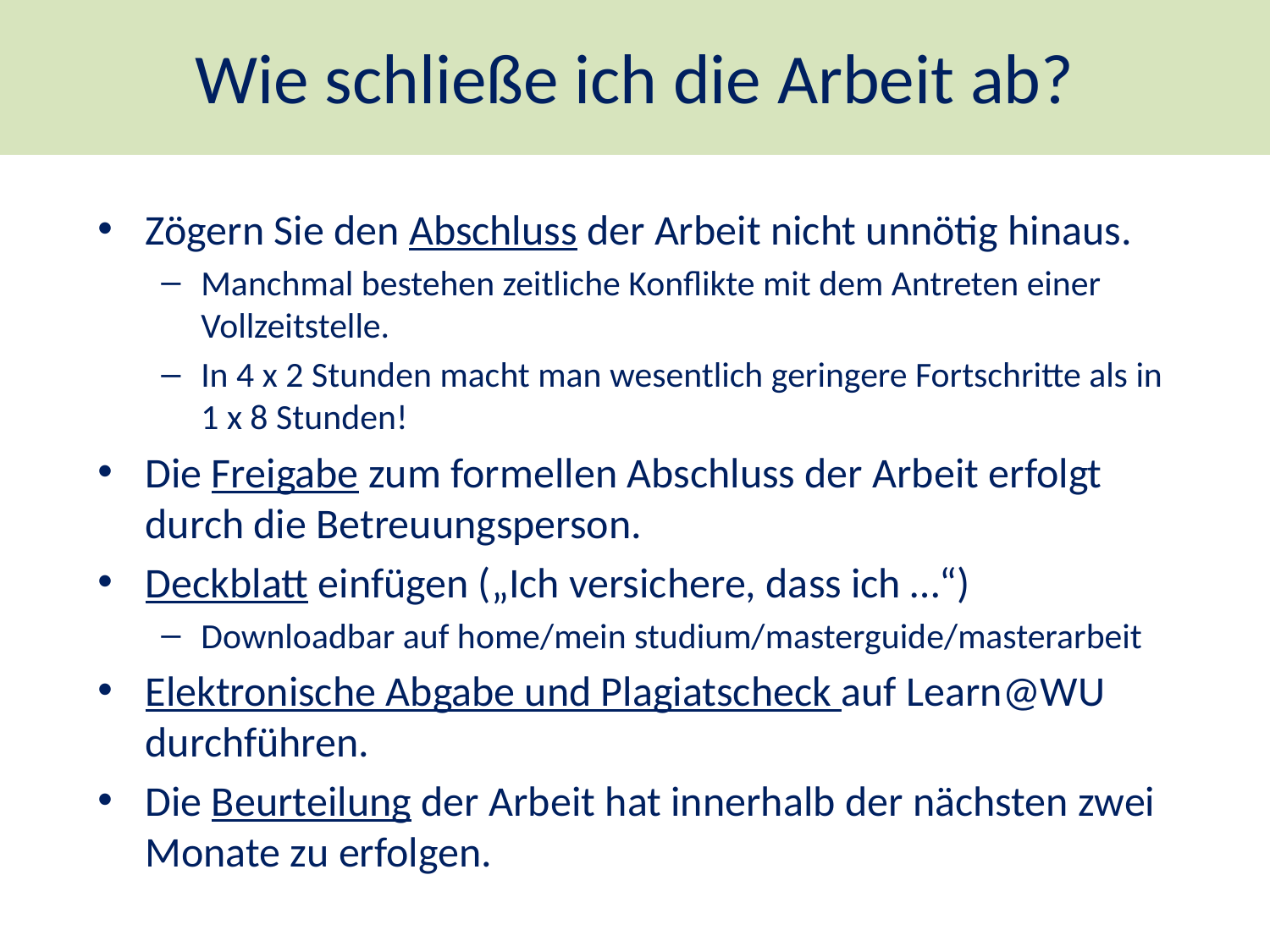

# Wie schließe ich die Arbeit ab?
Zögern Sie den Abschluss der Arbeit nicht unnötig hinaus.
Manchmal bestehen zeitliche Konflikte mit dem Antreten einer Vollzeitstelle.
In 4 x 2 Stunden macht man wesentlich geringere Fortschritte als in 1 x 8 Stunden!
Die Freigabe zum formellen Abschluss der Arbeit erfolgt durch die Betreuungsperson.
Deckblatt einfügen („Ich versichere, dass ich …“)
Downloadbar auf home/mein studium/masterguide/masterarbeit
Elektronische Abgabe und Plagiatscheck auf Learn@WU durchführen.
Die Beurteilung der Arbeit hat innerhalb der nächsten zwei Monate zu erfolgen.